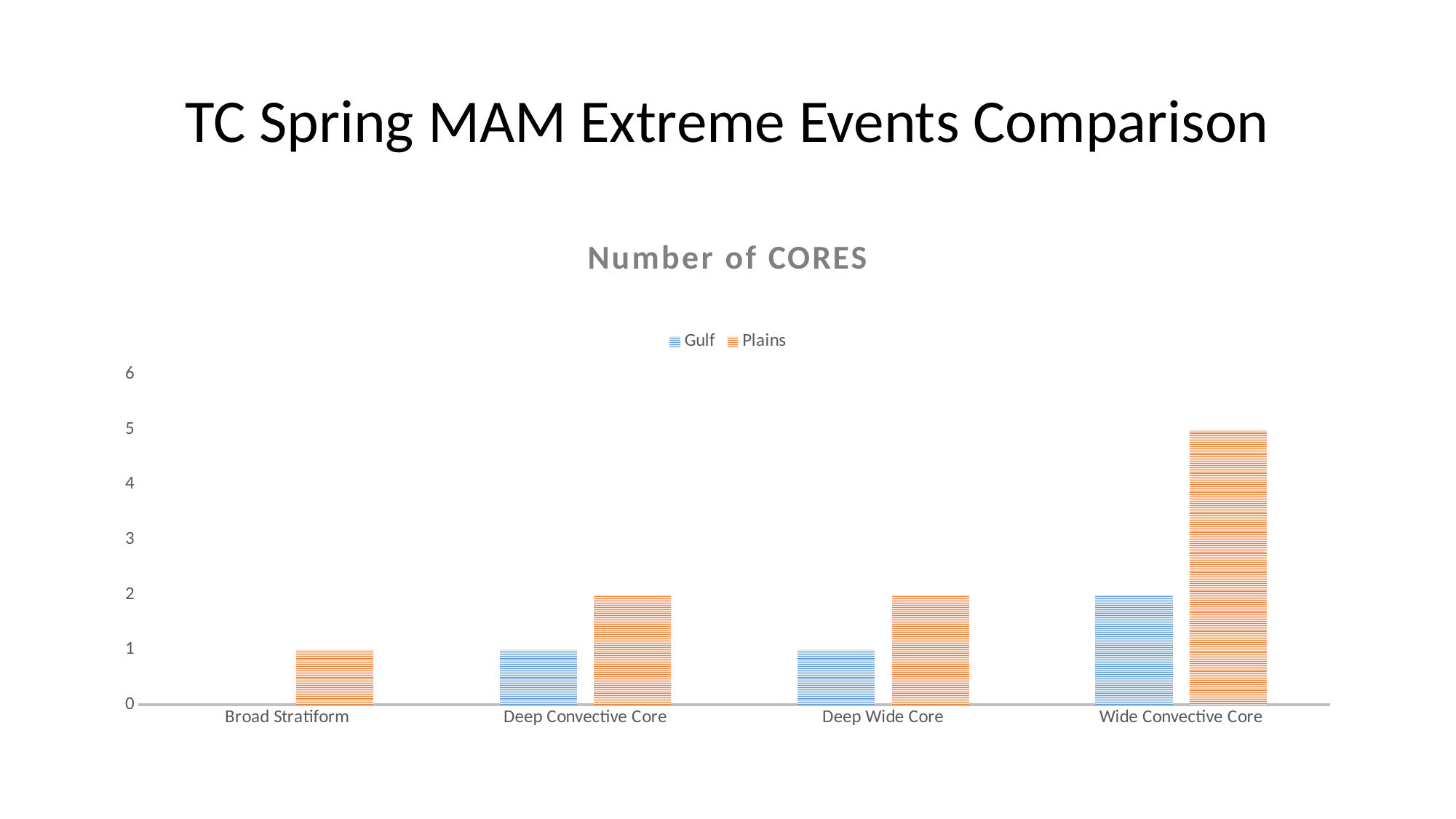

# TC Spring MAM Extreme Events Comparison

### Chart: Number of CORES

| Category | Gulf | Plains |
|---|---|---|
| Broad Stratiform | 0.0 | 1.0 |
| Deep Convective Core | 1.0 | 2.0 |
| Deep Wide Core | 1.0 | 2.0 |
| Wide Convective Core | 2.0 | 5.0 |